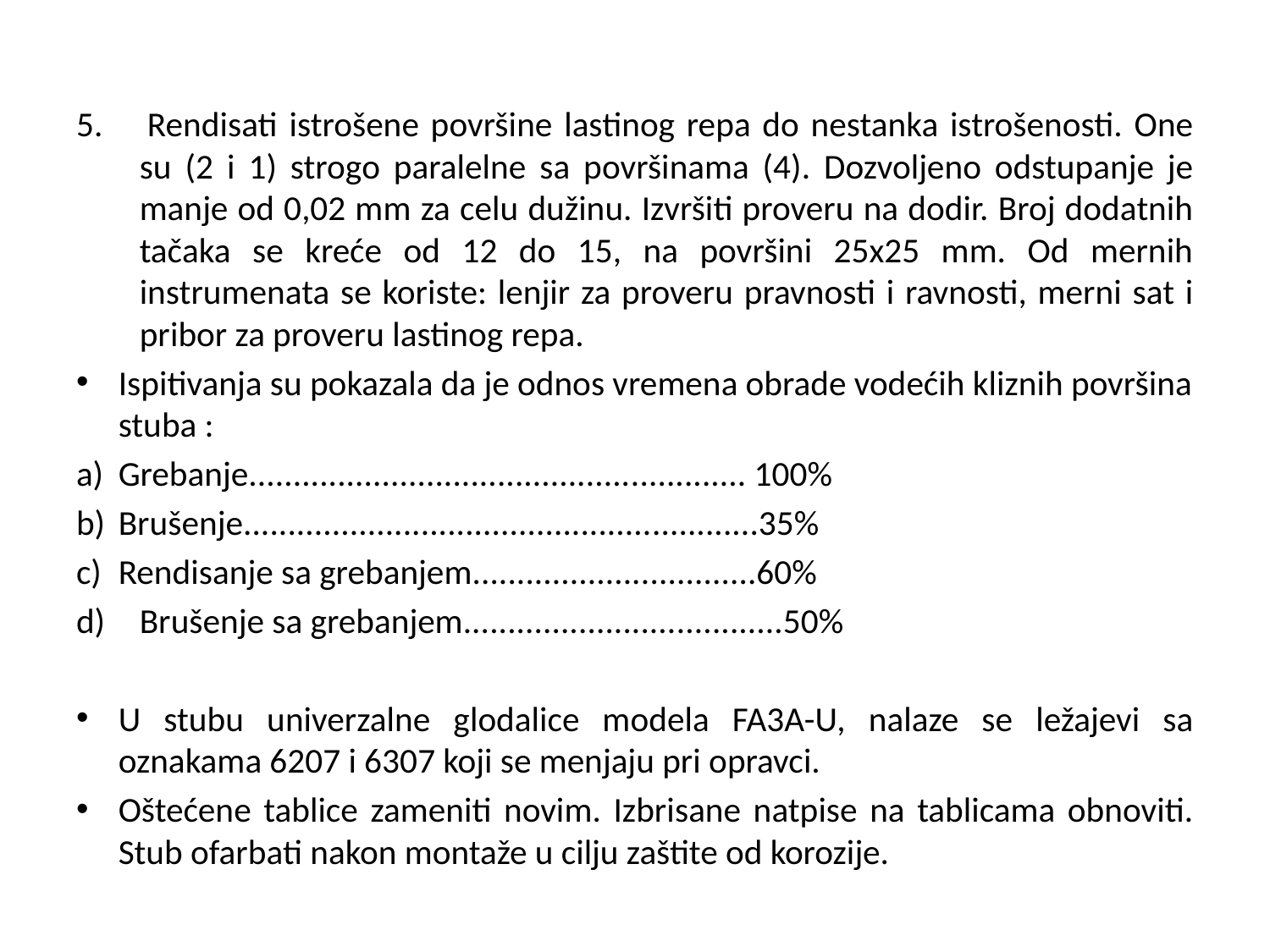

#
5.  	Rendisati istrošene površine lastinog repa do nestanka istrošenosti. One su (2 i 1) strogo paralelne sa površinama (4). Dozvoljeno odstupanje je manje od 0,02 mm za celu dužinu. Izvršiti proveru na dodir. Broj dodatnih tačaka se kreće od 12 do 15, na površini 25x25 mm. Od mernih instrumenata se koriste: lenjir za proveru pravnosti i ravnosti, merni sat i pribor za proveru lastinog repa.
Ispitivanja su pokazala da je odnos vremena obrade vodećih kliznih površina stuba :
a) 	Grebanje........................................................ 100%
b)	Brušenje..........................................................35%
c)	Rendisanje sa grebanjem................................60%
Brušenje sa grebanjem....................................50%

U stubu univerzalne glodalice modela FA3A-U, nalaze se ležajevi sa oznakama 6207 i 6307 koji se menjaju pri opravci.
Oštećene tablice zameniti novim. Izbrisane natpise na tablicama obnoviti. Stub ofarbati nakon montaže u cilju zaštite od korozije.